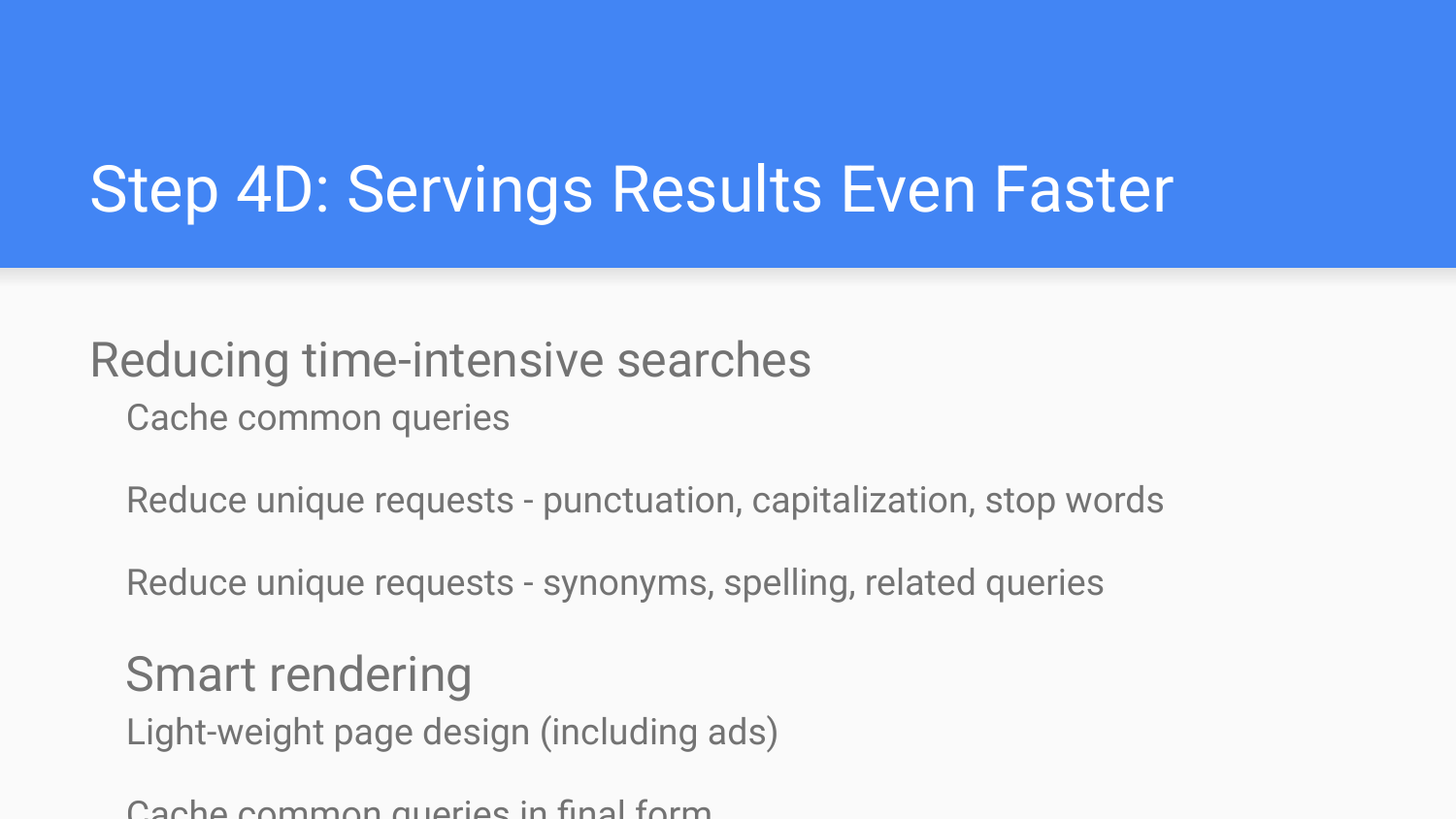

# Step 4D: Servings Results Even Faster
Reducing time-intensive searches
Cache common queries
Reduce unique requests - punctuation, capitalization, stop words
Reduce unique requests - synonyms, spelling, related queries
Smart rendering
Light-weight page design (including ads)
Cache common queries in final form
Start returning results early